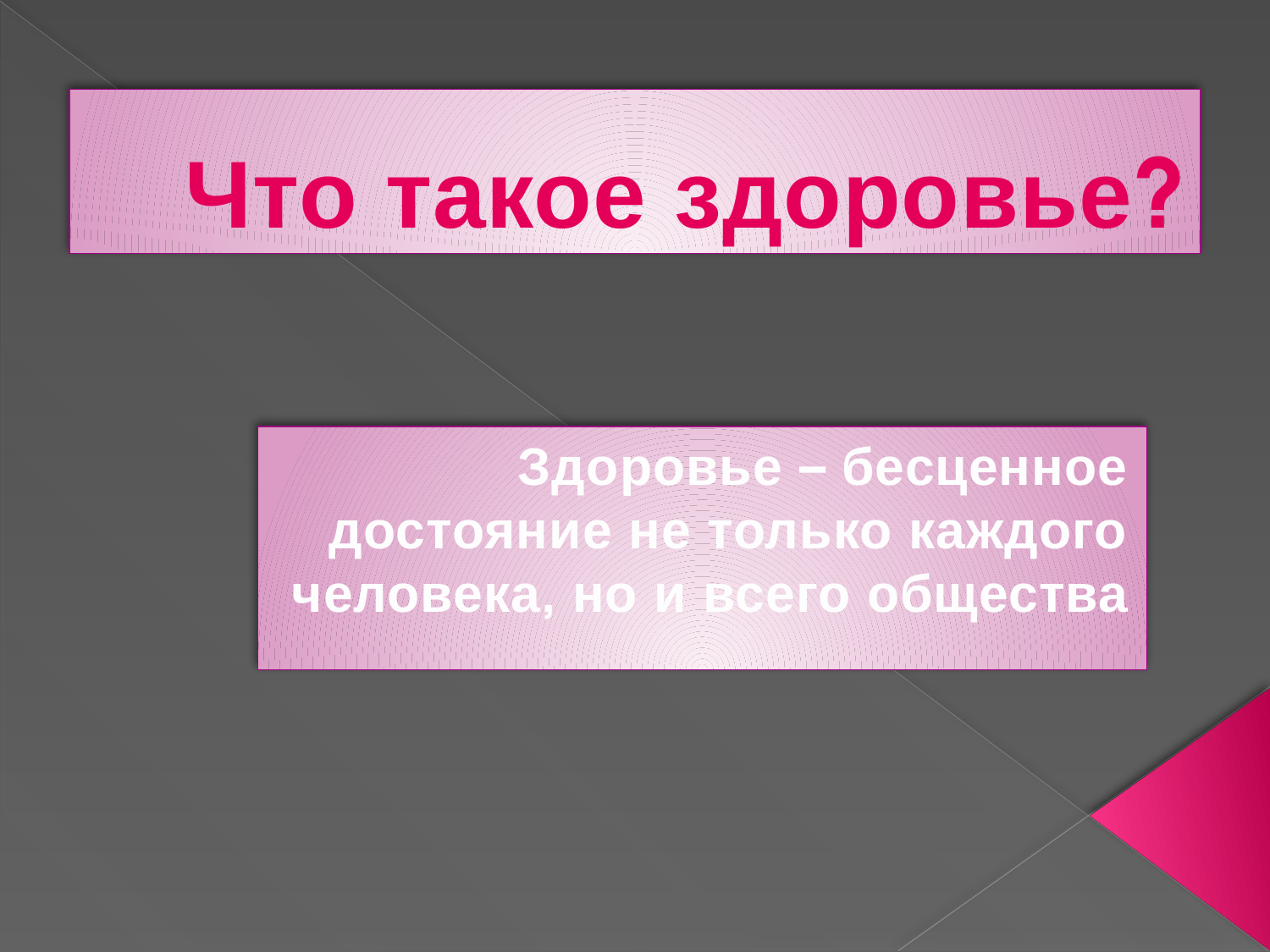

# Что такое здоровье?
Здоровье – бесценное достояние не только каждого человека, но и всего общества